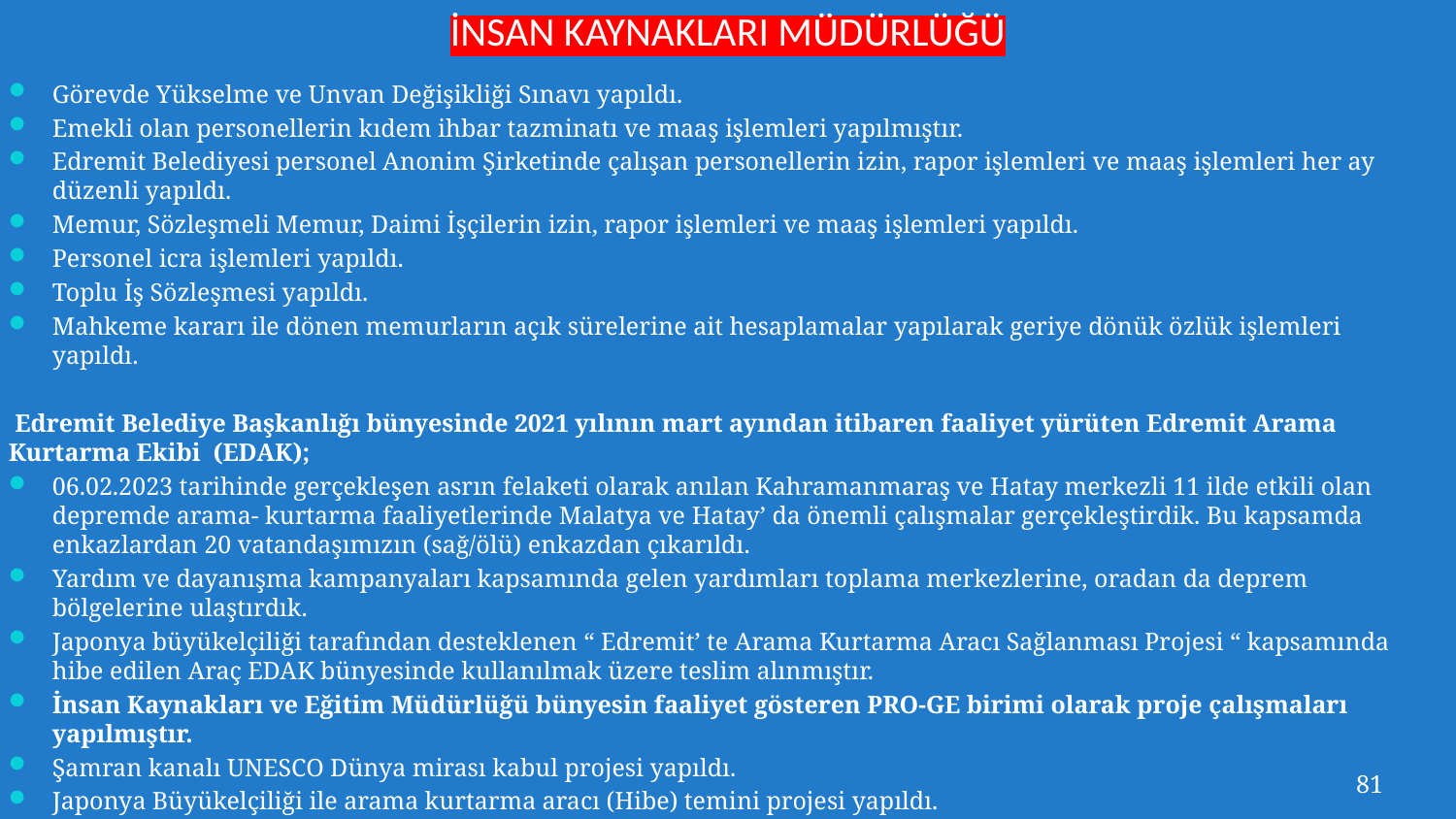

İNSAN KAYNAKLARI MÜDÜRLÜĞÜ
Görevde Yükselme ve Unvan Değişikliği Sınavı yapıldı.
Emekli olan personellerin kıdem ihbar tazminatı ve maaş işlemleri yapılmıştır.
Edremit Belediyesi personel Anonim Şirketinde çalışan personellerin izin, rapor işlemleri ve maaş işlemleri her ay düzenli yapıldı.
Memur, Sözleşmeli Memur, Daimi İşçilerin izin, rapor işlemleri ve maaş işlemleri yapıldı.
Personel icra işlemleri yapıldı.
Toplu İş Sözleşmesi yapıldı.
Mahkeme kararı ile dönen memurların açık sürelerine ait hesaplamalar yapılarak geriye dönük özlük işlemleri yapıldı.

 Edremit Belediye Başkanlığı bünyesinde 2021 yılının mart ayından itibaren faaliyet yürüten Edremit Arama Kurtarma Ekibi  (EDAK);
06.02.2023 tarihinde gerçekleşen asrın felaketi olarak anılan Kahramanmaraş ve Hatay merkezli 11 ilde etkili olan depremde arama- kurtarma faaliyetlerinde Malatya ve Hatay’ da önemli çalışmalar gerçekleştirdik. Bu kapsamda enkazlardan 20 vatandaşımızın (sağ/ölü) enkazdan çıkarıldı.
Yardım ve dayanışma kampanyaları kapsamında gelen yardımları toplama merkezlerine, oradan da deprem bölgelerine ulaştırdık.
Japonya büyükelçiliği tarafından desteklenen “ Edremit’ te Arama Kurtarma Aracı Sağlanması Projesi “ kapsamında hibe edilen Araç EDAK bünyesinde kullanılmak üzere teslim alınmıştır.
İnsan Kaynakları ve Eğitim Müdürlüğü bünyesin faaliyet gösteren PRO-GE birimi olarak proje çalışmaları yapılmıştır.
Şamran kanalı UNESCO Dünya mirası kabul projesi yapıldı.
Japonya Büyükelçiliği ile arama kurtarma aracı (Hibe) temini projesi yapıldı.
Önceki yıllardaki mimari iç mimari proje takipleri yapıldı.

81